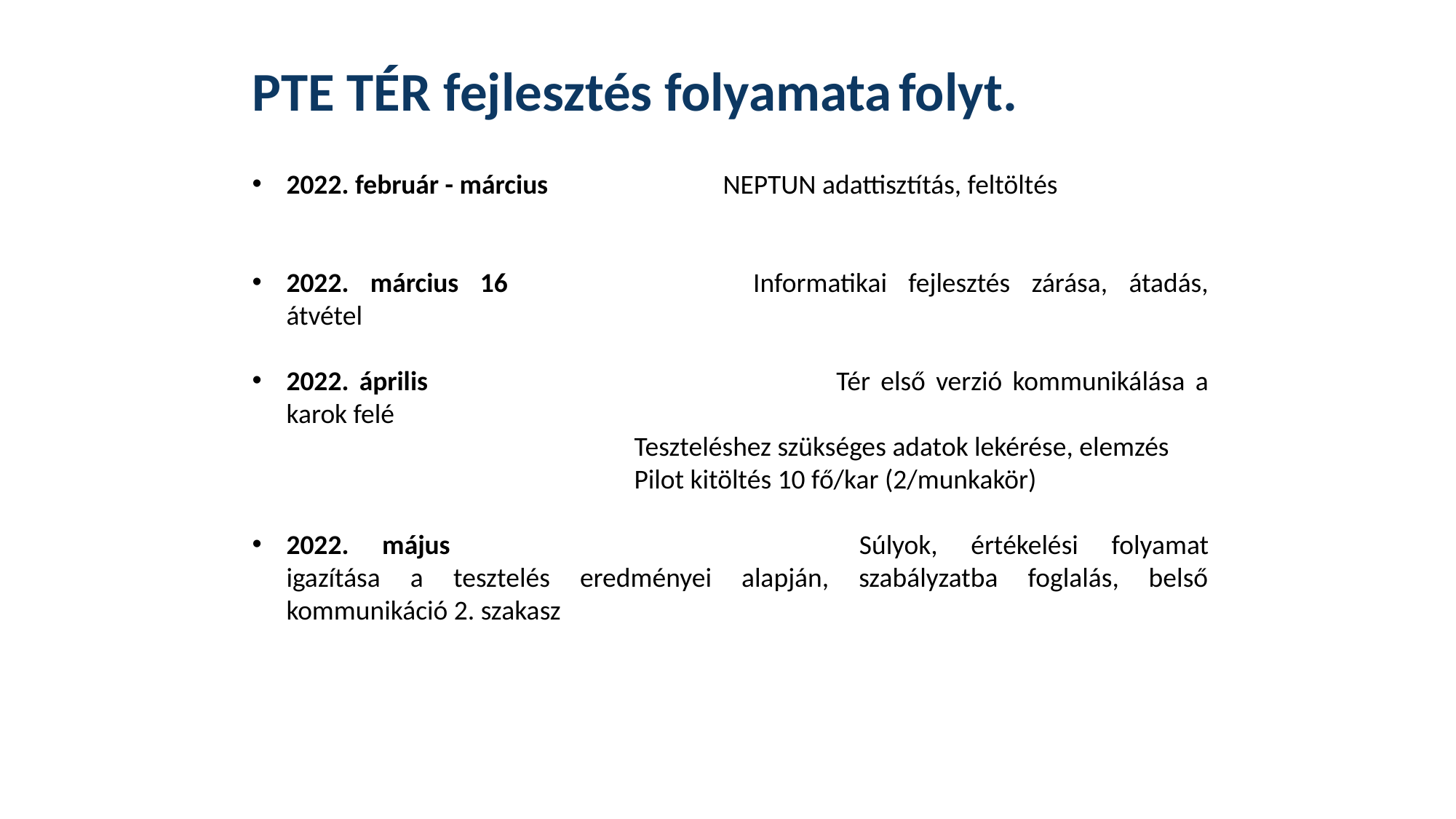

PTE TÉR fejlesztés folyamata folyt.

2022. február - március		NEPTUN adattisztítás, feltöltés

2022. március 16			Informatikai fejlesztés zárása, átadás, átvétel

2022. április				Tér első verzió kommunikálása a karok felé
Teszteléshez szükséges adatok lekérése, elemzés
Pilot kitöltés 10 fő/kar (2/munkakör)

2022. május				Súlyok, értékelési folyamat igazítása a tesztelés eredményei alapján, szabályzatba foglalás, belső kommunikáció 2. szakasz